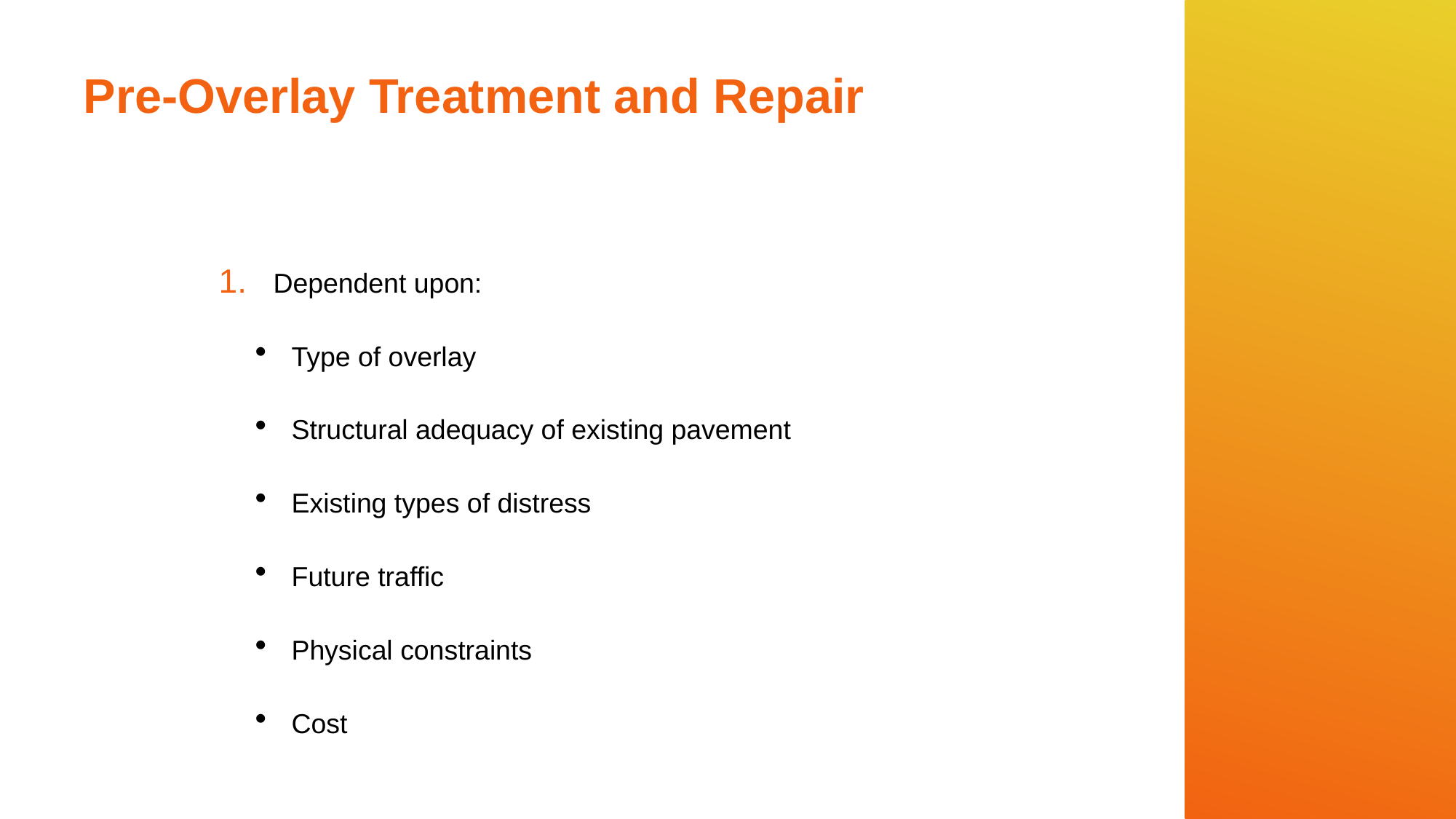

# Pre-Overlay Treatment and Repair
Dependent upon:
Type of overlay
Structural adequacy of existing pavement
Existing types of distress
Future traffic
Physical constraints
Cost